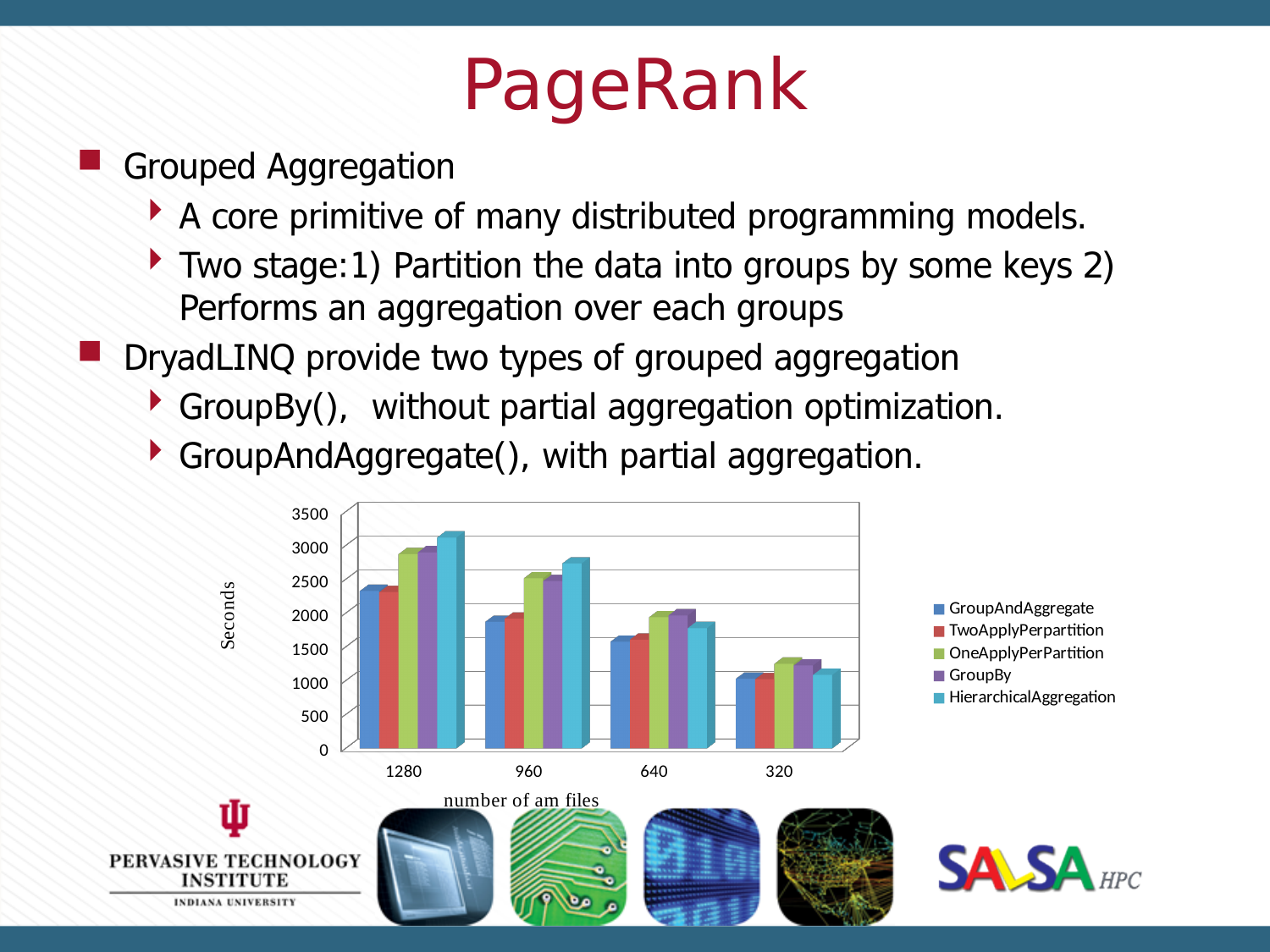

# PageRank
Grouped Aggregation
A core primitive of many distributed programming models.
Two stage:1) Partition the data into groups by some keys 2) Performs an aggregation over each groups
DryadLINQ provide two types of grouped aggregation
GroupBy(),  without partial aggregation optimization.
GroupAndAggregate(), with partial aggregation.

[unsupported chart]